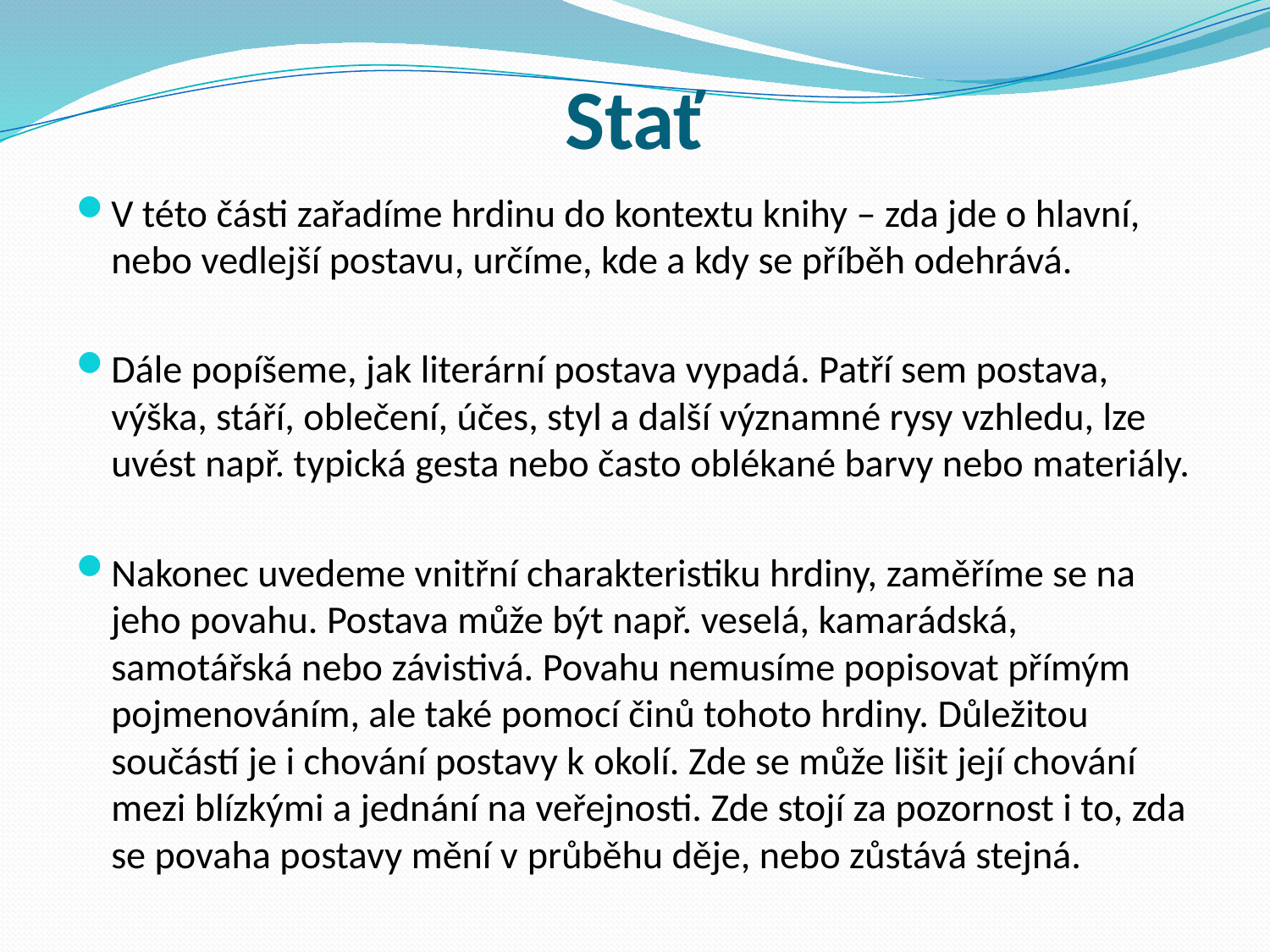

# Stať

V této části zařadíme hrdinu do kontextu knihy – zda jde o hlavní, nebo vedlejší postavu, určíme, kde a kdy se příběh odehrává.

Dále popíšeme, jak literární postava vypadá. Patří sem postava, výška, stáří, oblečení, účes, styl a další významné rysy vzhledu, lze uvést např. typická gesta nebo často oblékané barvy nebo materiály.

Nakonec uvedeme vnitřní charakteristiku hrdiny, zaměříme se na jeho povahu. Postava může být např. veselá, kamarádská, samotářská nebo závistivá. Povahu nemusíme popisovat přímým pojmenováním, ale také pomocí činů tohoto hrdiny. Důležitou součástí je i chování postavy k okolí. Zde se může lišit její chování mezi blízkými a jednání na veřejnosti. Zde stojí za pozornost i to, zda se povaha postavy mění v průběhu děje, nebo zůstává stejná.